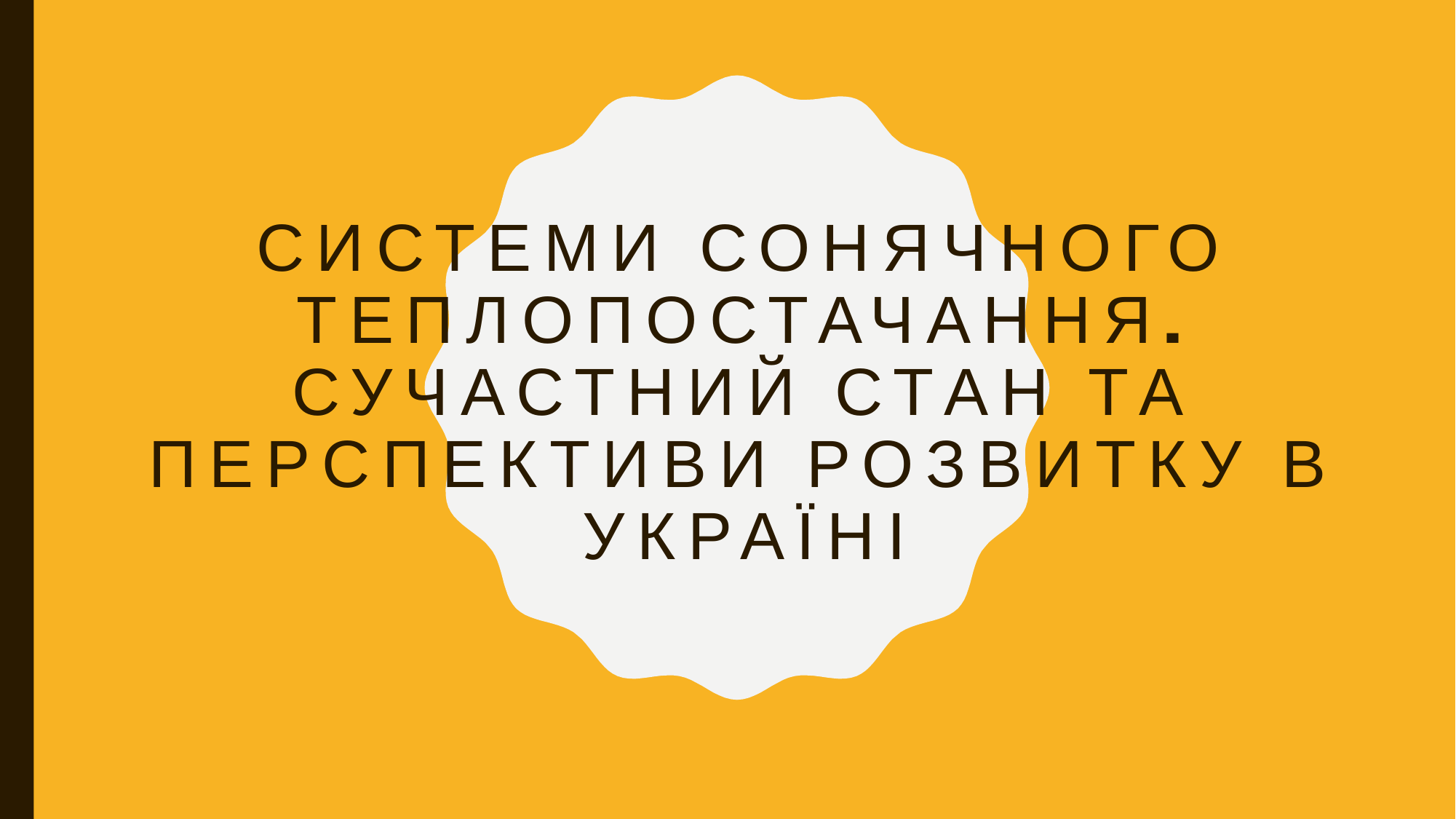

# Системи сонячного теплопостачання. Сучастний стан та перспективи розвитку в Україні